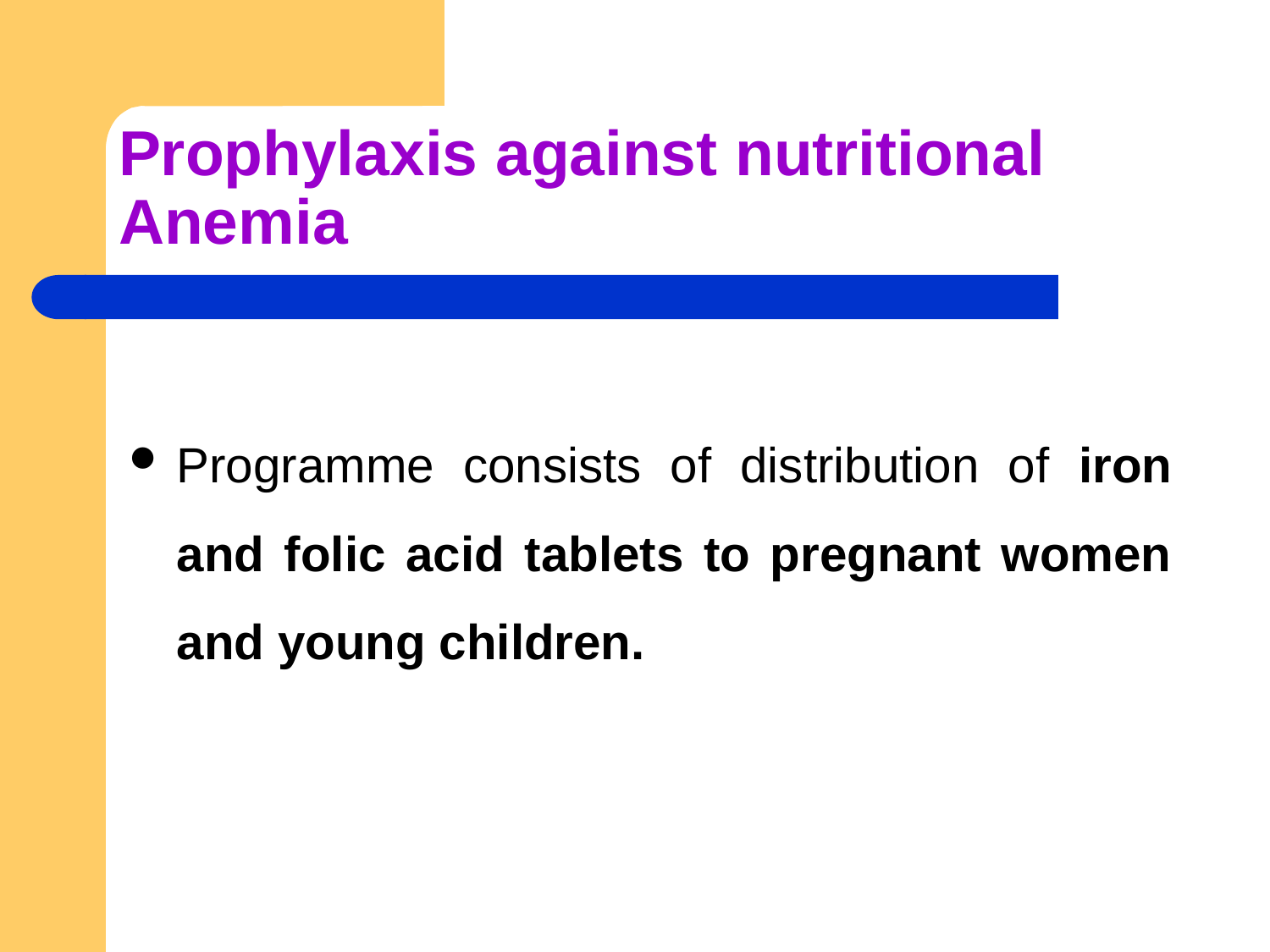

# Prophylaxis against nutritional Anemia

Programme consists of distribution of iron and folic acid tablets to pregnant women and young children.